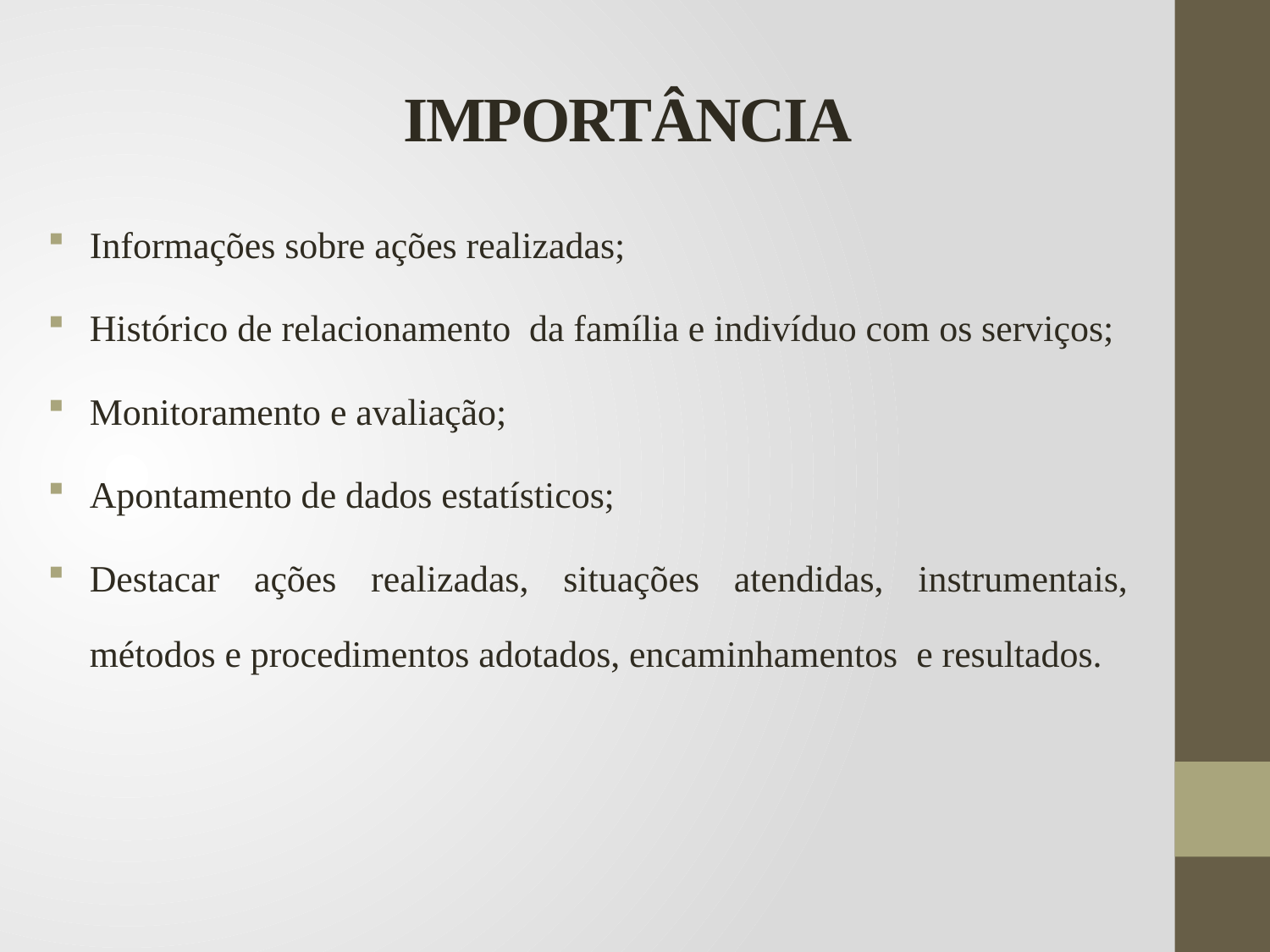

# IMPORTÂNCIA

Informações sobre ações realizadas;
Histórico de relacionamento  da família e indivíduo com os serviços;
Monitoramento e avaliação;
Apontamento de dados estatísticos;
Destacar ações realizadas, situações atendidas, instrumentais, métodos e procedimentos adotados, encaminhamentos  e resultados.